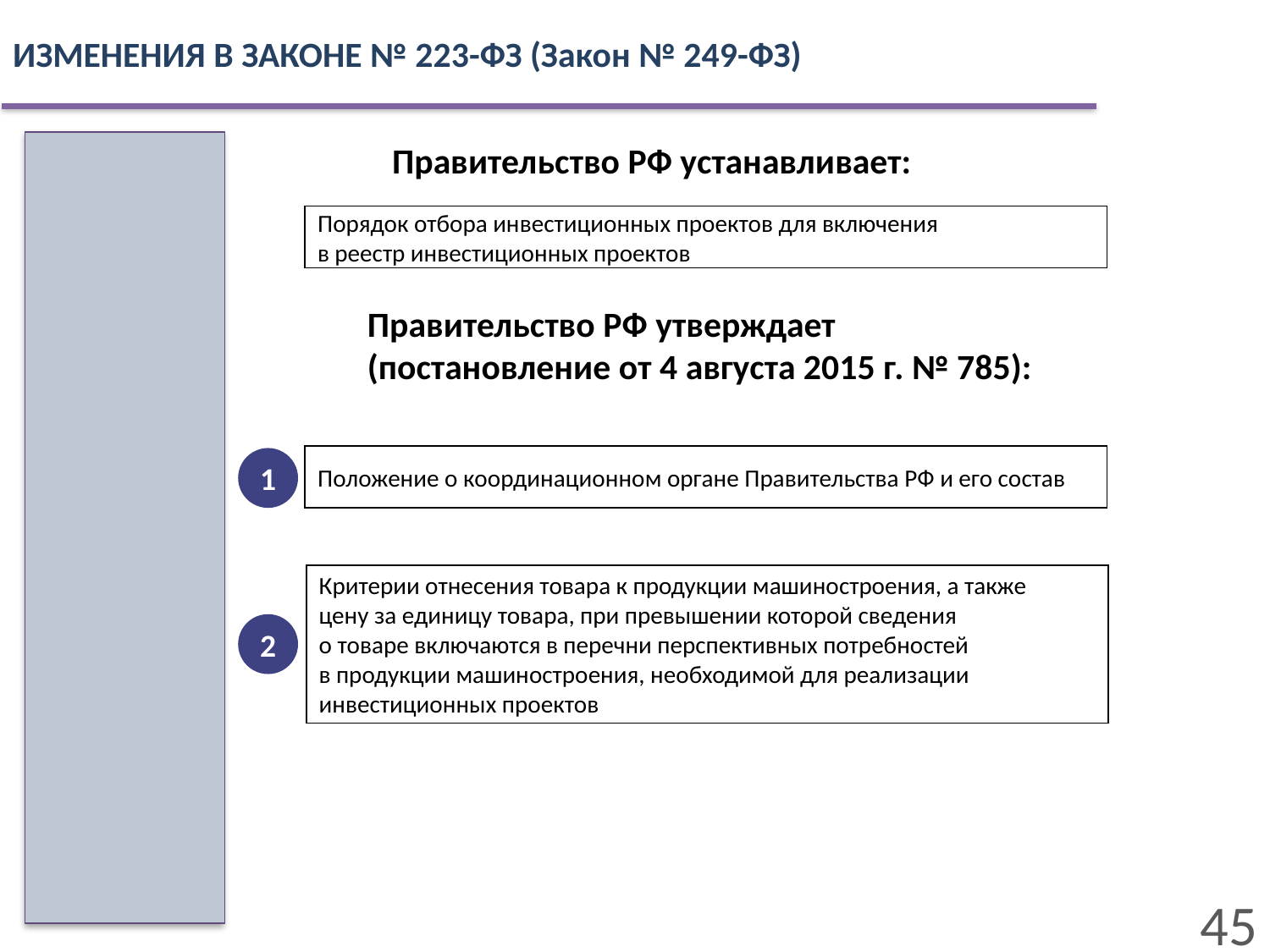

ИЗМЕНЕНИЯ В ЗАКОНЕ № 223-ФЗ (Закон № 249-ФЗ)

Правительство РФ устанавливает:
Порядок отбора инвестиционных проектов для включения
в реестр инвестиционных проектов
Правительство РФ утверждает
(постановление от 4 августа 2015 г. № 785):
Положение о координационном органе Правительства РФ и его состав
1
Критерии отнесения товара к продукции машиностроения, а также
цену за единицу товара, при превышении которой сведения
о товаре включаются в перечни перспективных потребностей
в продукции машиностроения, необходимой для реализации
инвестиционных проектов
2
45